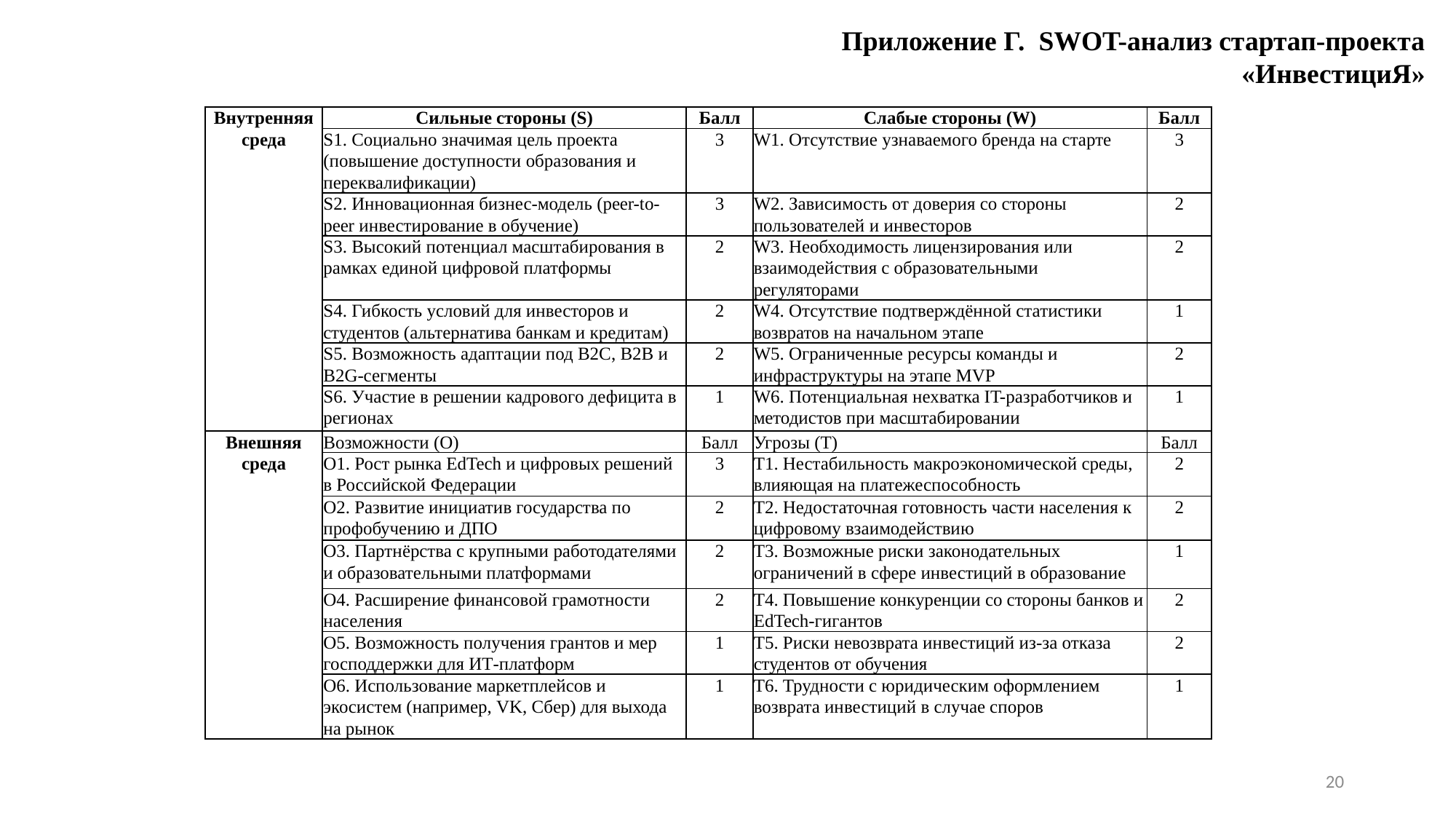

Приложение Г.  SWOT-анализ стартап-проекта «ИнвестициЯ»
| Внутренняя среда | Сильные стороны (S) | Балл | Слабые стороны (W) | Балл |
| --- | --- | --- | --- | --- |
|  | S1. Социально значимая цель проекта (повышение доступности образования и переквалификации) | 3 | W1. Отсутствие узнаваемого бренда на старте | 3 |
|  | S2. Инновационная бизнес-модель (peer-to-peer инвестирование в обучение) | 3 | W2. Зависимость от доверия со стороны пользователей и инвесторов | 2 |
|  | S3. Высокий потенциал масштабирования в рамках единой цифровой платформы | 2 | W3. Необходимость лицензирования или взаимодействия с образовательными регуляторами | 2 |
|  | S4. Гибкость условий для инвесторов и студентов (альтернатива банкам и кредитам) | 2 | W4. Отсутствие подтверждённой статистики возвратов на начальном этапе | 1 |
|  | S5. Возможность адаптации под B2C, B2B и B2G-сегменты | 2 | W5. Ограниченные ресурсы команды и инфраструктуры на этапе MVP | 2 |
|  | S6. Участие в решении кадрового дефицита в регионах | 1 | W6. Потенциальная нехватка IT-разработчиков и методистов при масштабировании | 1 |
| Внешняя среда | Возможности (O) | Балл | Угрозы (T) | Балл |
|  | O1. Рост рынка EdTech и цифровых решений в Российской Федерации | 3 | T1. Нестабильность макроэкономической среды, влияющая на платежеспособность | 2 |
|  | O2. Развитие инициатив государства по профобучению и ДПО | 2 | T2. Недостаточная готовность части населения к цифровому взаимодействию | 2 |
|  | O3. Партнёрства с крупными работодателями и образовательными платформами | 2 | T3. Возможные риски законодательных ограничений в сфере инвестиций в образование | 1 |
|  | O4. Расширение финансовой грамотности населения | 2 | T4. Повышение конкуренции со стороны банков и EdTech-гигантов | 2 |
|  | O5. Возможность получения грантов и мер господдержки для ИТ-платформ | 1 | T5. Риски невозврата инвестиций из-за отказа студентов от обучения | 2 |
|  | O6. Использование маркетплейсов и экосистем (например, VK, Сбер) для выхода на рынок | 1 | T6. Трудности с юридическим оформлением возврата инвестиций в случае споров | 1 |
20